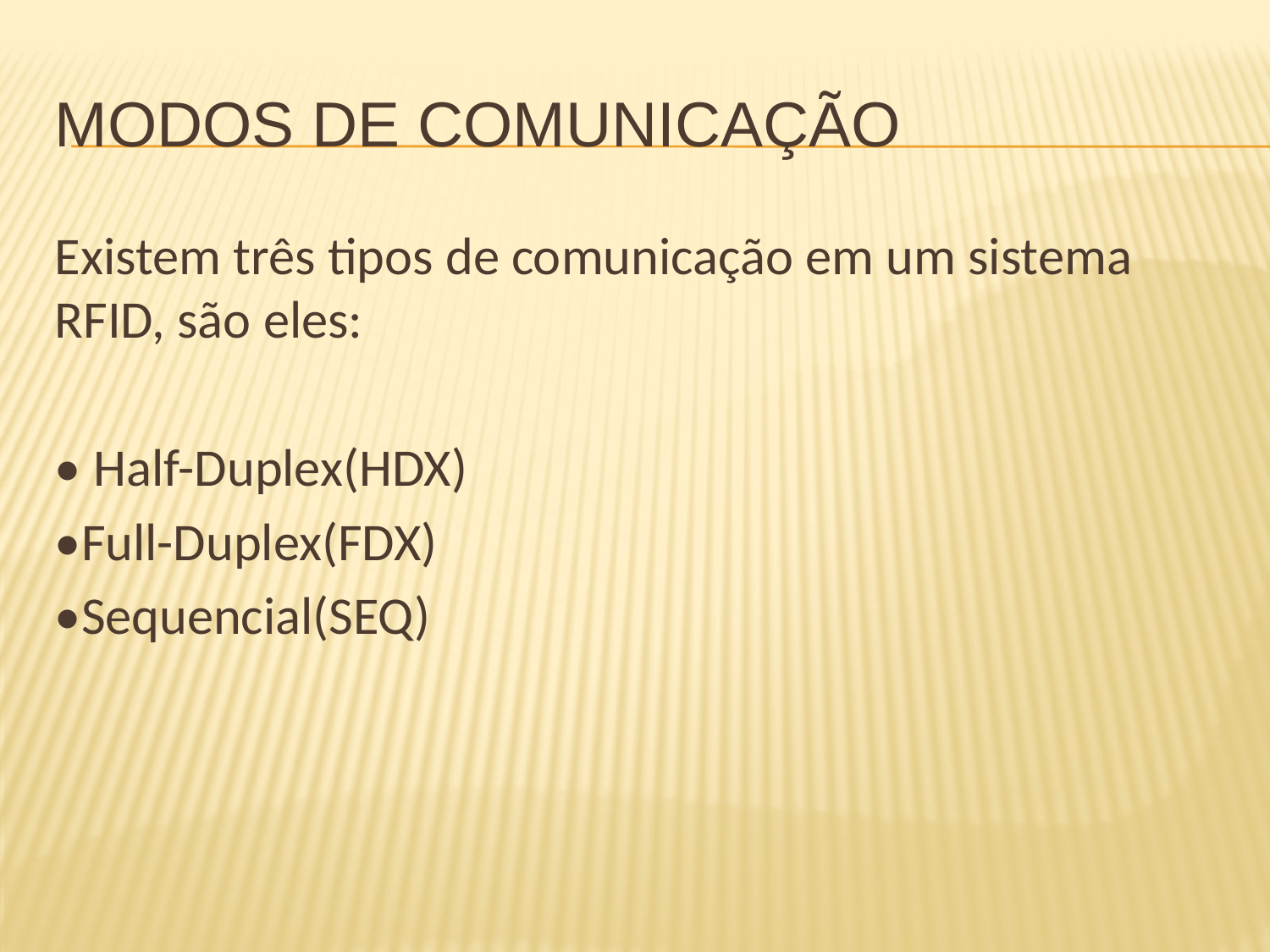

# Modos de Comunicação
Existem três tipos de comunicação em um sistema RFID, são eles:

• Half-Duplex(HDX)
•Full-Duplex(FDX)
•Sequencial(SEQ)